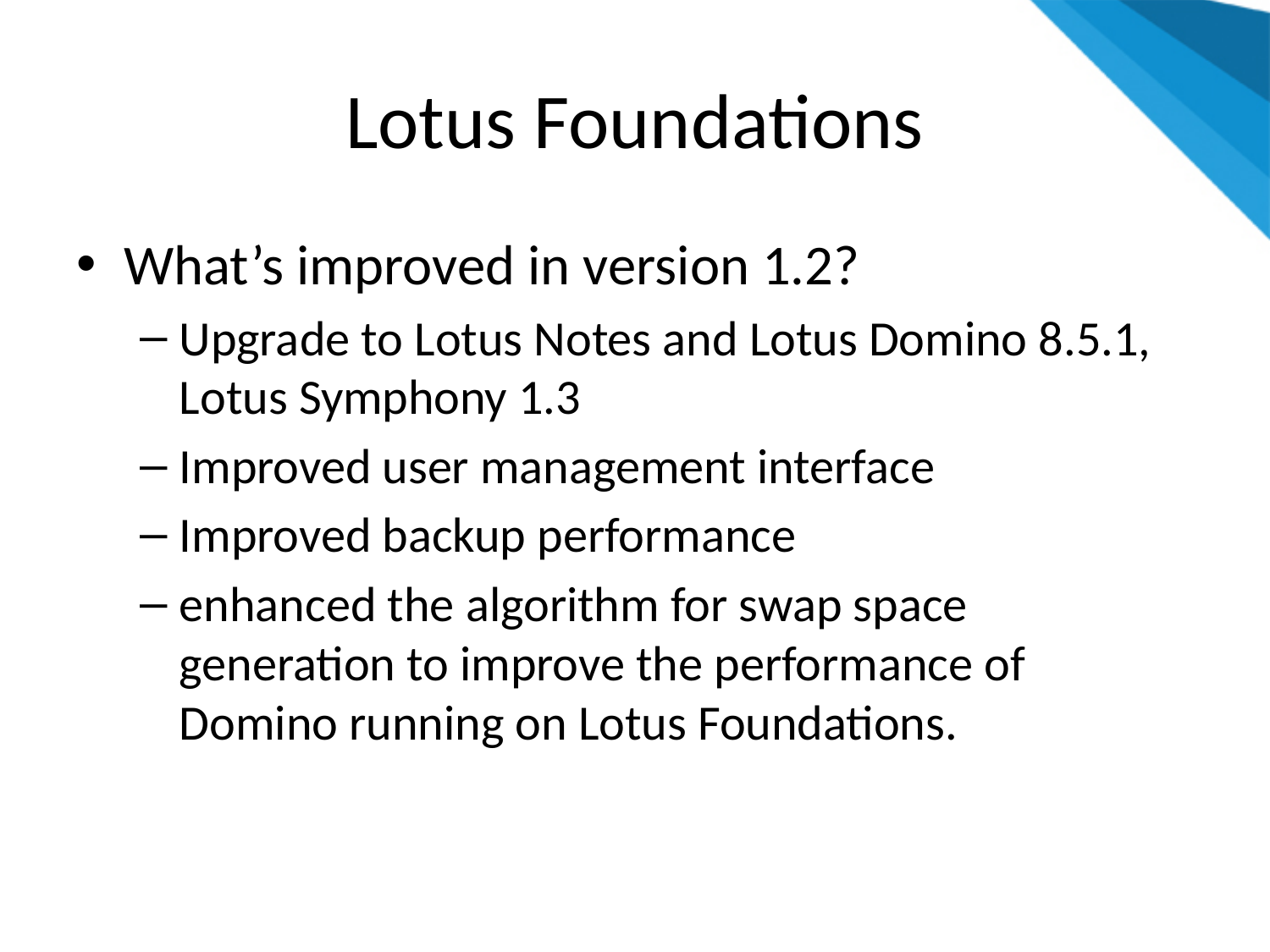

# Lotus Foundations
What’s improved in version 1.2?
Upgrade to Lotus Notes and Lotus Domino 8.5.1, Lotus Symphony 1.3
Improved user management interface
Improved backup performance
enhanced the algorithm for swap space generation to improve the performance of Domino running on Lotus Foundations.